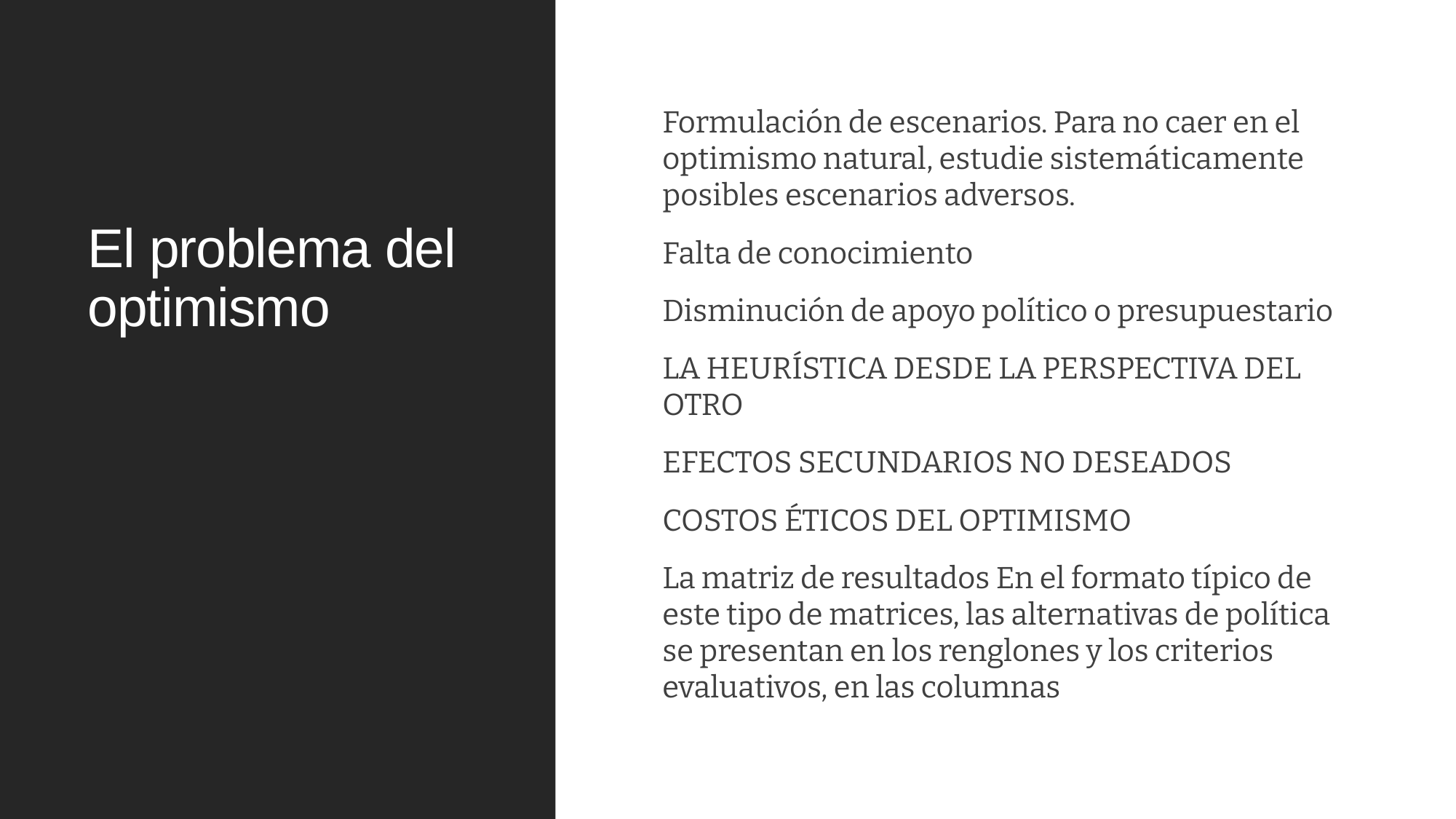

# El problema del optimismo
Formulación de escenarios. Para no caer en el optimismo natural, estudie sistemáticamente posibles escenarios adversos.
Falta de conocimiento
Disminución de apoyo político o presupuestario
LA HEURÍSTICA DESDE LA PERSPECTIVA DEL OTRO
EFECTOS SECUNDARIOS NO DESEADOS
COSTOS ÉTICOS DEL OPTIMISMO
La matriz de resultados En el formato típico de este tipo de matrices, las alternativas de política se presentan en los renglones y los criterios evaluativos, en las columnas